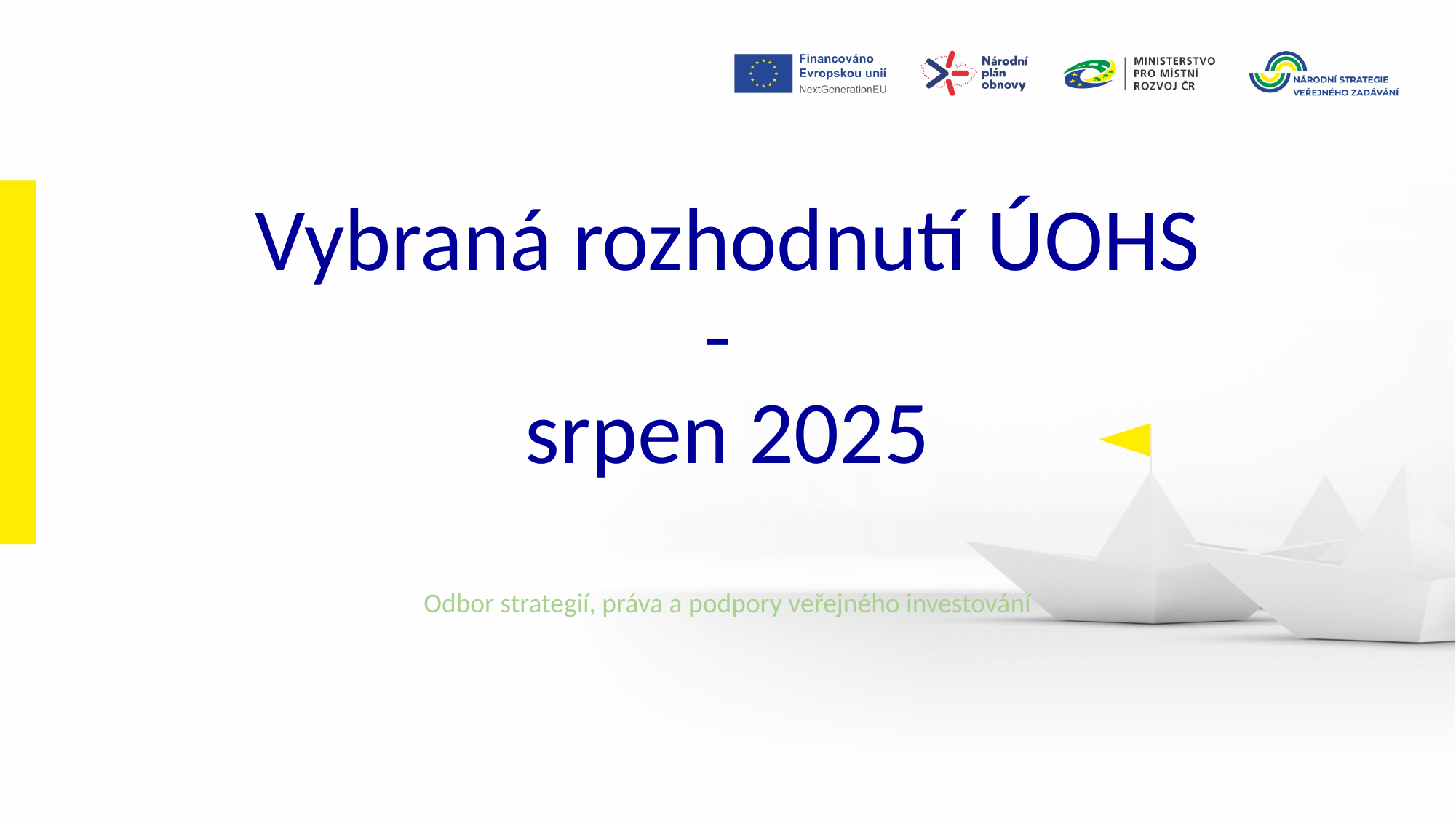

# Vybraná rozhodnutí ÚOHS - srpen 2025
Odbor strategií, práva a podpory veřejného investování